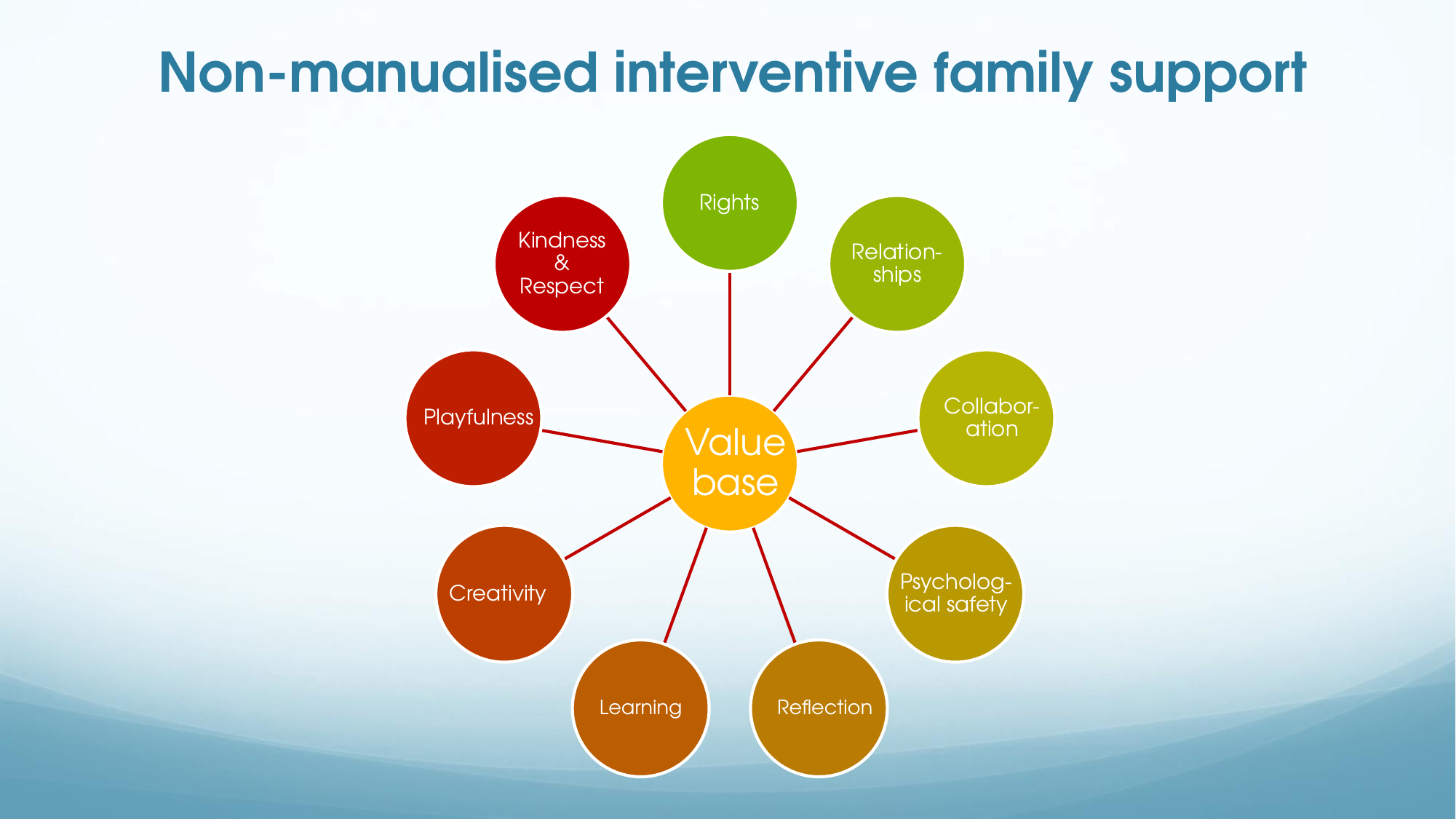

# Non-manualised interventive family support

Rights

Kindness & Respect
Relation-ships

Playfulness
Collabor-ation

Value base

Creativity
Psycholog- ical safety

Learning
Reflection